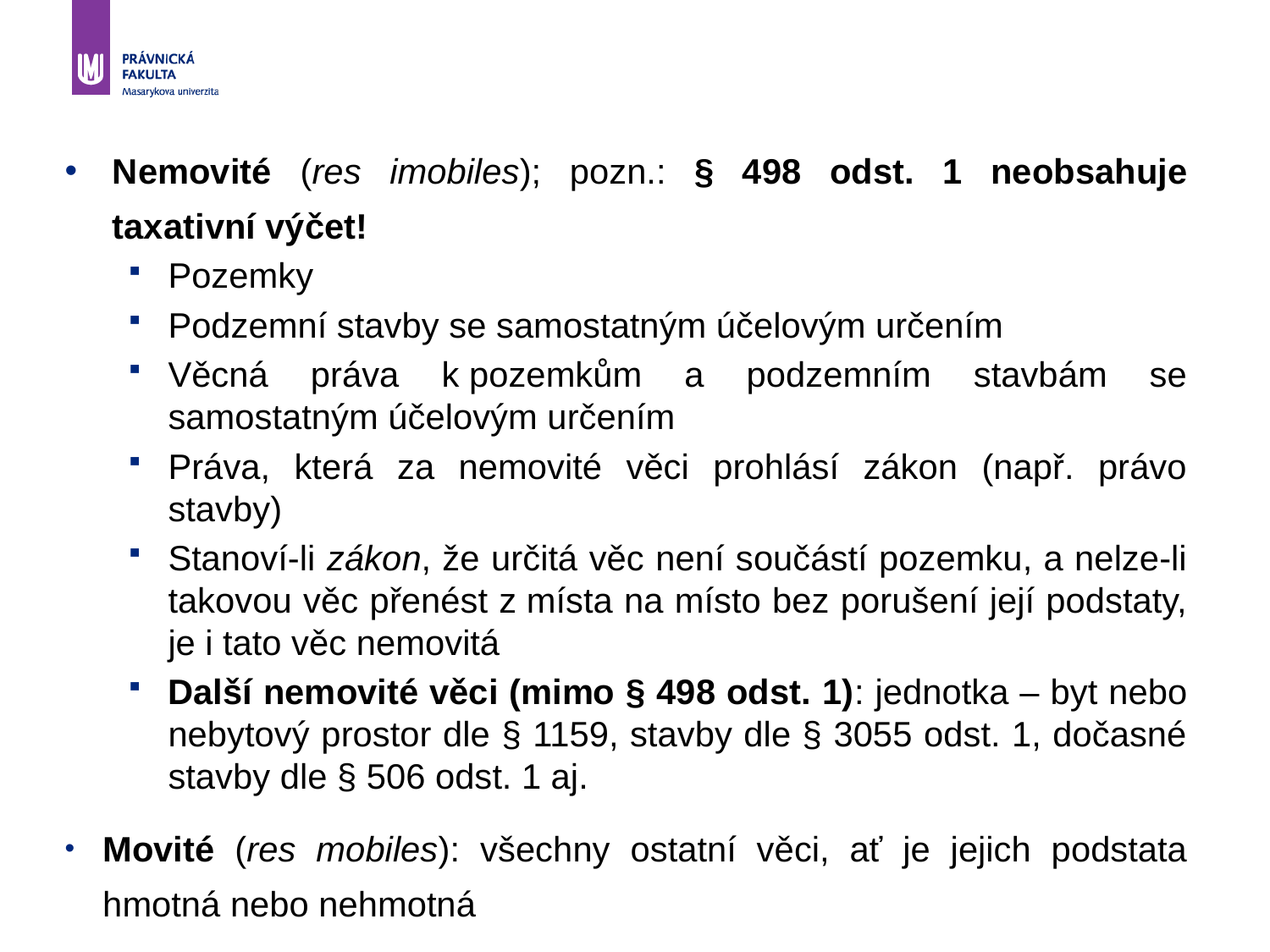

Nemovité (res imobiles); pozn.: § 498 odst. 1 neobsahuje taxativní výčet!
Pozemky
Podzemní stavby se samostatným účelovým určením
Věcná práva k pozemkům a podzemním stavbám se samostatným účelovým určením
Práva, která za nemovité věci prohlásí zákon (např. právo stavby)
Stanoví-li zákon, že určitá věc není součástí pozemku, a nelze-li takovou věc přenést z místa na místo bez porušení její podstaty, je i tato věc nemovitá
Další nemovité věci (mimo § 498 odst. 1): jednotka – byt nebo nebytový prostor dle § 1159, stavby dle § 3055 odst. 1, dočasné stavby dle § 506 odst. 1 aj.
Movité (res mobiles): všechny ostatní věci, ať je jejich podstata hmotná nebo nehmotná